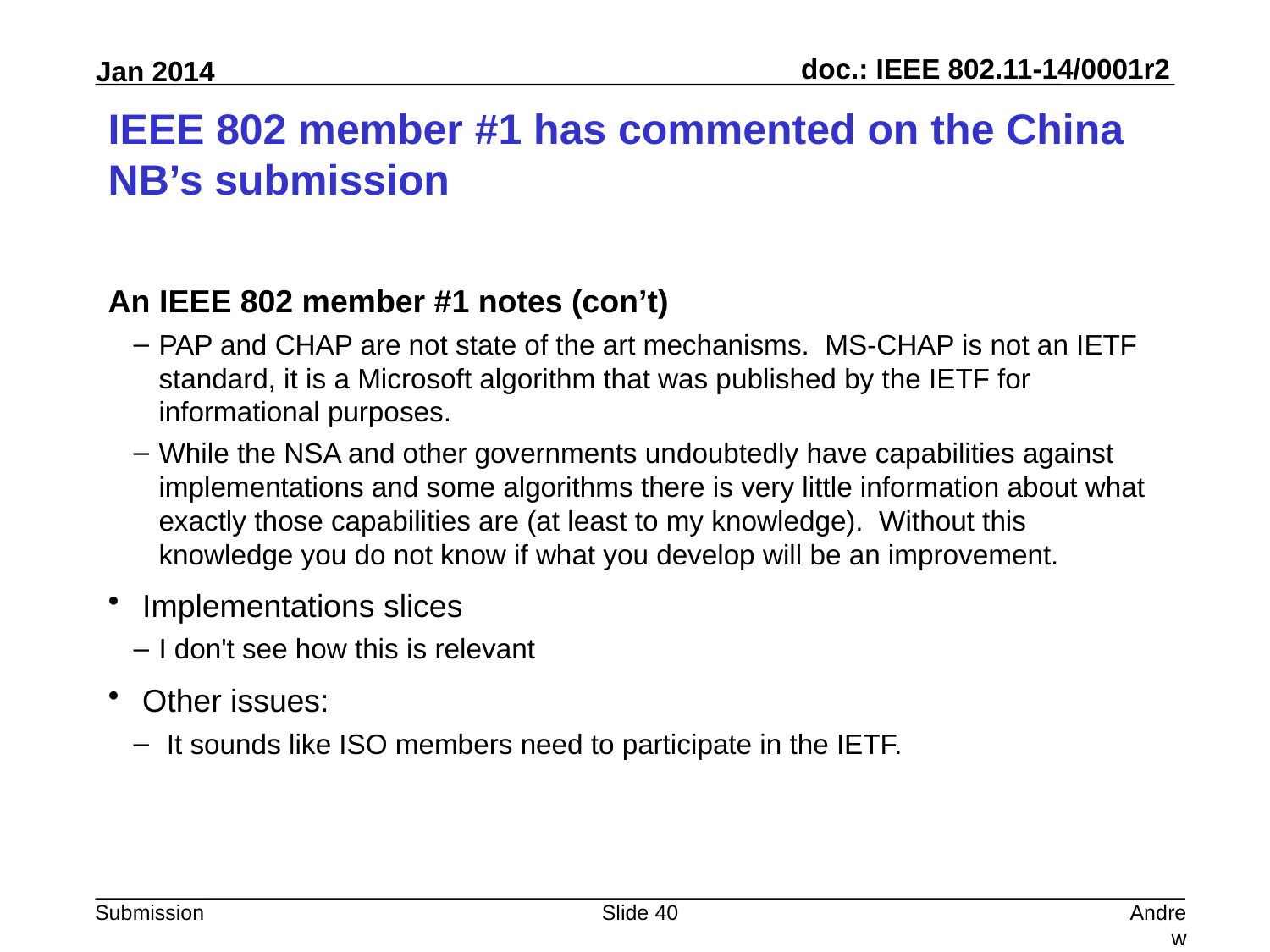

# IEEE 802 member #1 has commented on the China NB’s submission
An IEEE 802 member #1 notes (con’t)
PAP and CHAP are not state of the art mechanisms.  MS-CHAP is not an IETF standard, it is a Microsoft algorithm that was published by the IETF for informational purposes.
While the NSA and other governments undoubtedly have capabilities against implementations and some algorithms there is very little information about what exactly those capabilities are (at least to my knowledge).  Without this knowledge you do not know if what you develop will be an improvement.
 Implementations slices
I don't see how this is relevant
 Other issues:
 It sounds like ISO members need to participate in the IETF.

Slide 40
Andrew Myles, Cisco